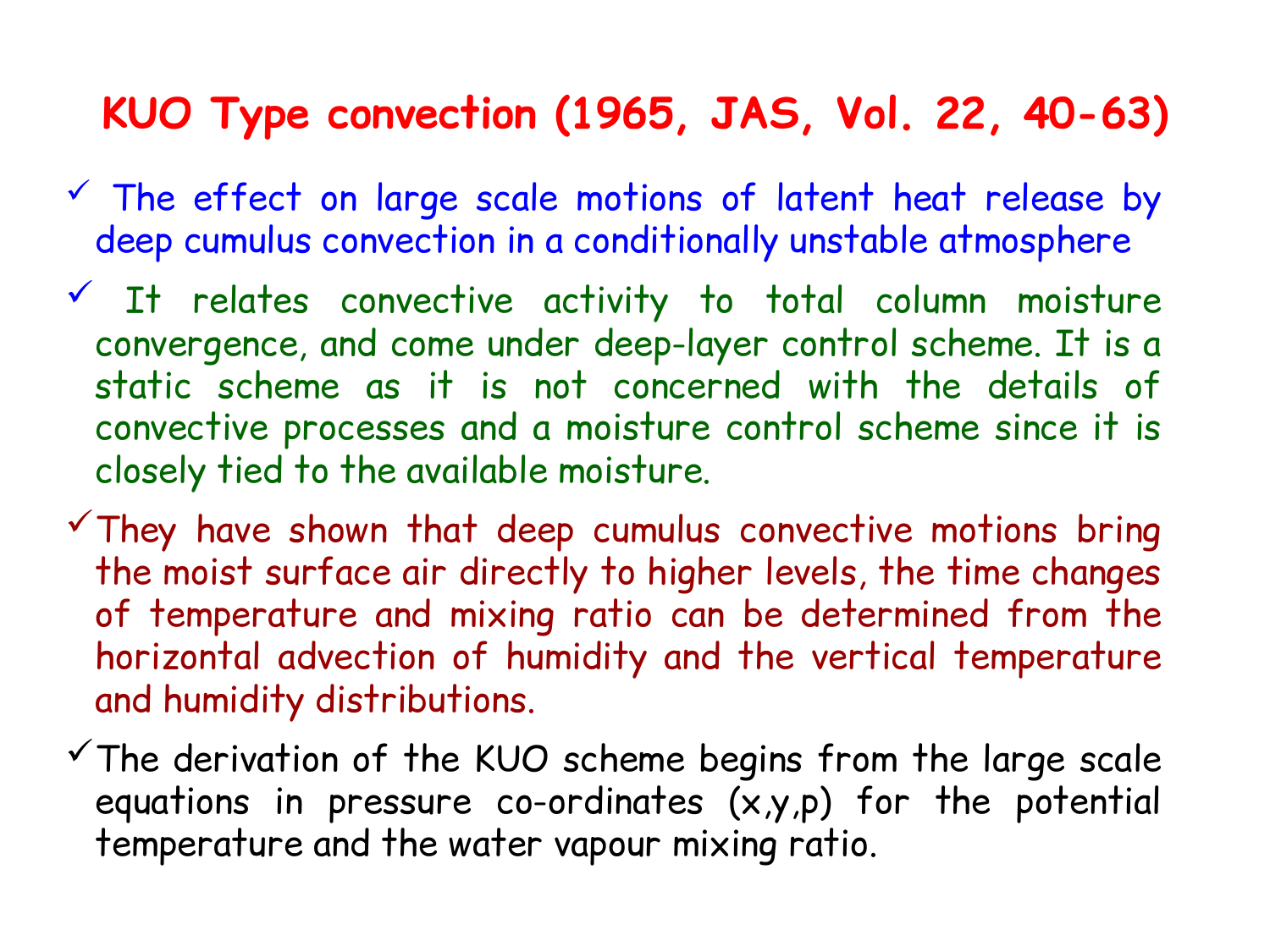

KUO Type convection (1965, JAS, Vol. 22, 40-63)
 The effect on large scale motions of latent heat release by deep cumulus convection in a conditionally unstable atmosphere
 It relates convective activity to total column moisture convergence, and come under deep-layer control scheme. It is a static scheme as it is not concerned with the details of convective processes and a moisture control scheme since it is closely tied to the available moisture.
They have shown that deep cumulus convective motions bring the moist surface air directly to higher levels, the time changes of temperature and mixing ratio can be determined from the horizontal advection of humidity and the vertical temperature and humidity distributions.
The derivation of the KUO scheme begins from the large scale equations in pressure co-ordinates (x,y,p) for the potential temperature and the water vapour mixing ratio.